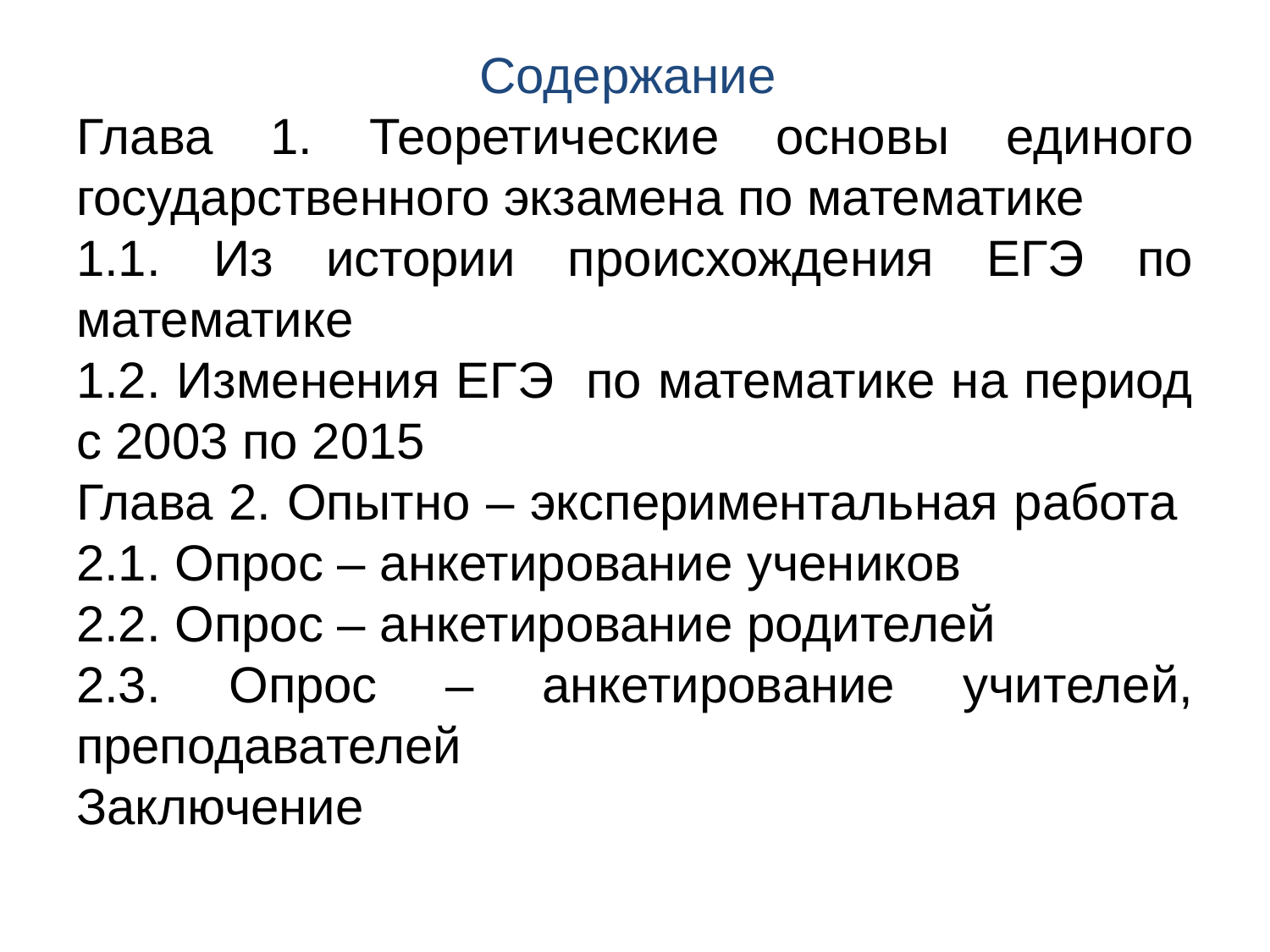

Содержание
Глава 1. Теоретические основы единого государственного экзамена по математике
1.1. Из истории происхождения ЕГЭ по математике
1.2. Изменения ЕГЭ  по математике на период с 2003 по 2015
Глава 2. Опытно – экспериментальная работа
2.1. Опрос – анкетирование учеников
2.2. Опрос – анкетирование родителей
2.3. Опрос – анкетирование учителей, преподавателей
Заключение